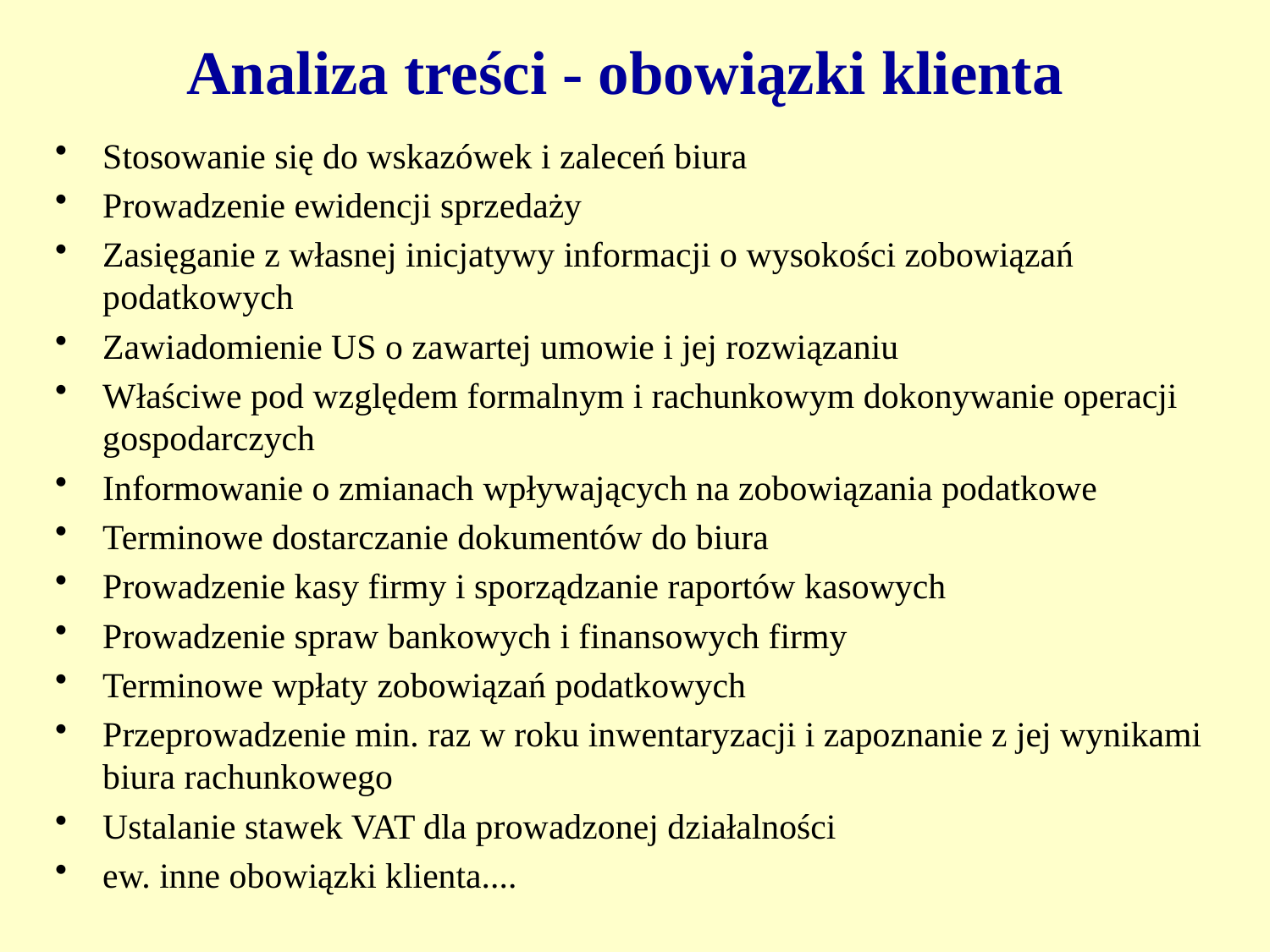

# Analiza treści - obowiązki klienta
Stosowanie się do wskazówek i zaleceń biura
Prowadzenie ewidencji sprzedaży
Zasięganie z własnej inicjatywy informacji o wysokości zobowiązań podatkowych
Zawiadomienie US o zawartej umowie i jej rozwiązaniu
Właściwe pod względem formalnym i rachunkowym dokonywanie operacji gospodarczych
Informowanie o zmianach wpływających na zobowiązania podatkowe
Terminowe dostarczanie dokumentów do biura
Prowadzenie kasy firmy i sporządzanie raportów kasowych
Prowadzenie spraw bankowych i finansowych firmy
Terminowe wpłaty zobowiązań podatkowych
Przeprowadzenie min. raz w roku inwentaryzacji i zapoznanie z jej wynikami biura rachunkowego
Ustalanie stawek VAT dla prowadzonej działalności
ew. inne obowiązki klienta....